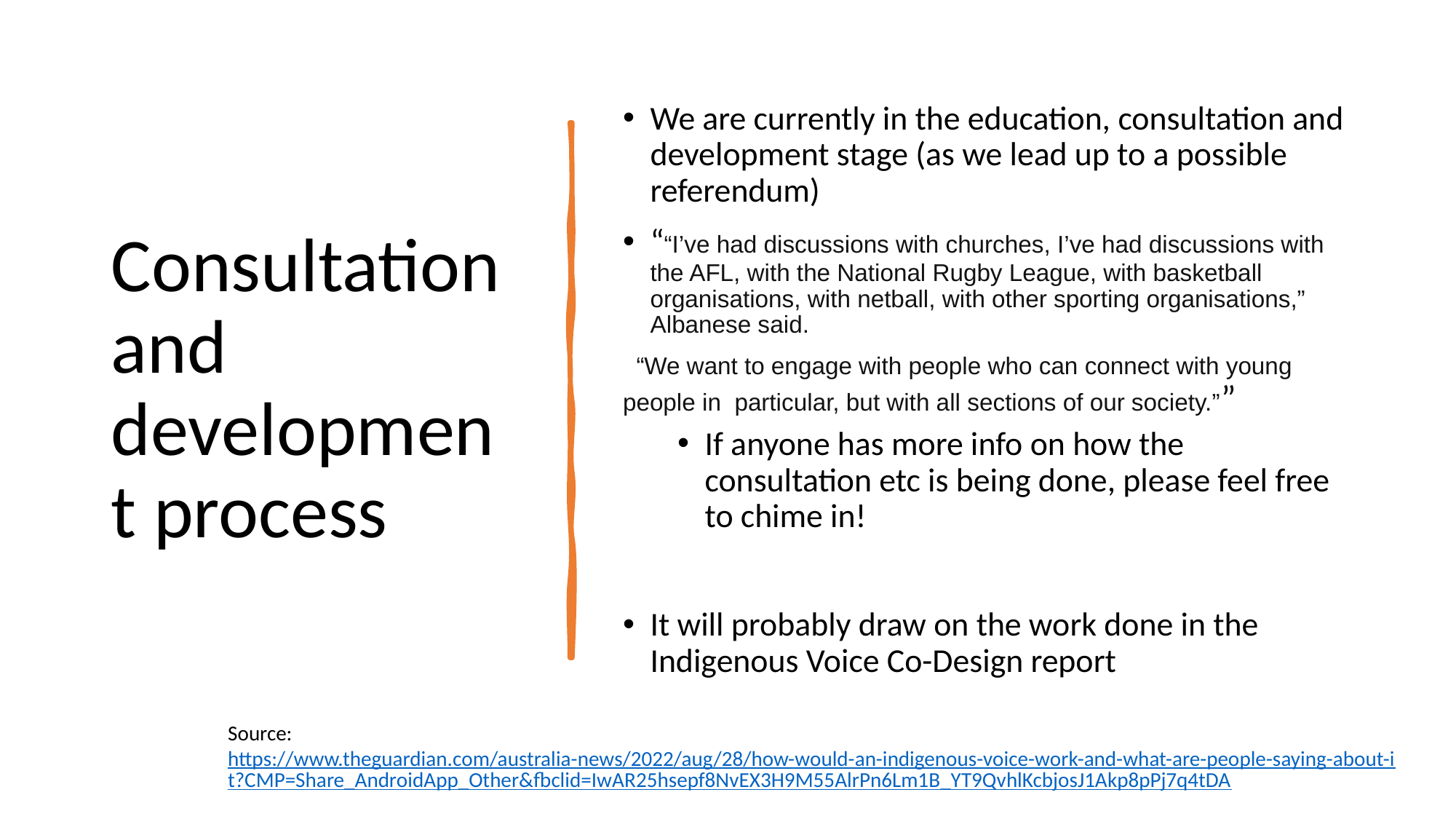

# Consultation and development process
We are currently in the education, consultation and development stage (as we lead up to a possible referendum)
““I’ve had discussions with churches, I’ve had discussions with the AFL, with the National Rugby League, with basketball organisations, with netball, with other sporting organisations,” Albanese said.
  “We want to engage with people who can connect with young people in  particular, but with all sections of our society.””
If anyone has more info on how the consultation etc is being done, please feel free to chime in!

It will probably draw on the work done in the Indigenous Voice Co-Design report

Source: https://www.theguardian.com/australia-news/2022/aug/28/how-would-an-indigenous-voice-work-and-what-are-people-saying-about-it?CMP=Share_AndroidApp_Other&fbclid=IwAR25hsepf8NvEX3H9M55AlrPn6Lm1B_YT9QvhlKcbjosJ1Akp8pPj7q4tDA